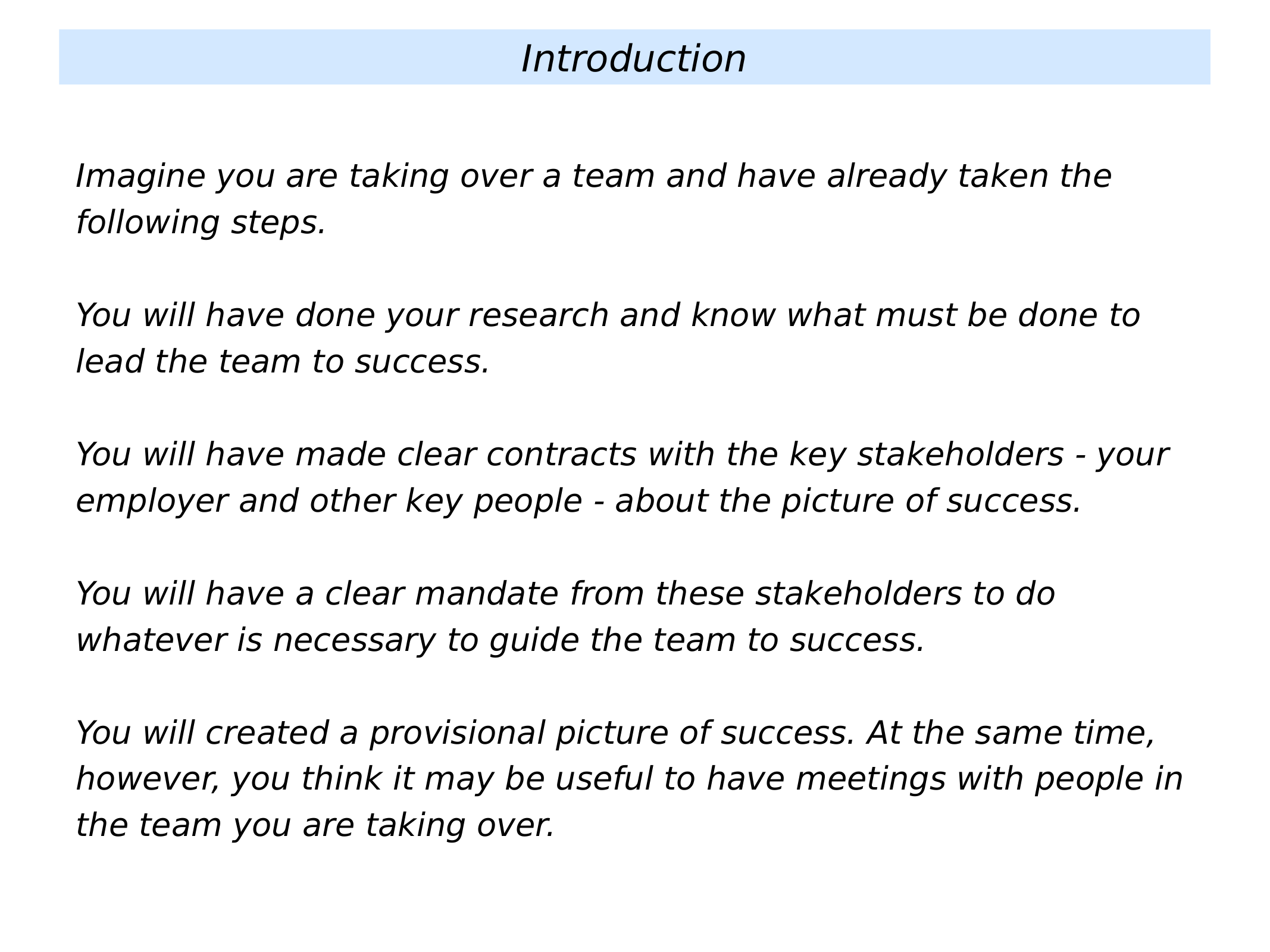

Introduction
Imagine you are taking over a team and have already taken the following steps.

You will have done your research and know what must be done to lead the team to success.

You will have made clear contracts with the key stakeholders - your employer and other key people - about the picture of success.

You will have a clear mandate from these stakeholders to do whatever is necessary to guide the team to success.

You will created a provisional picture of success. At the same time, however, you think it may be useful to have meetings with people in the team you are taking over.